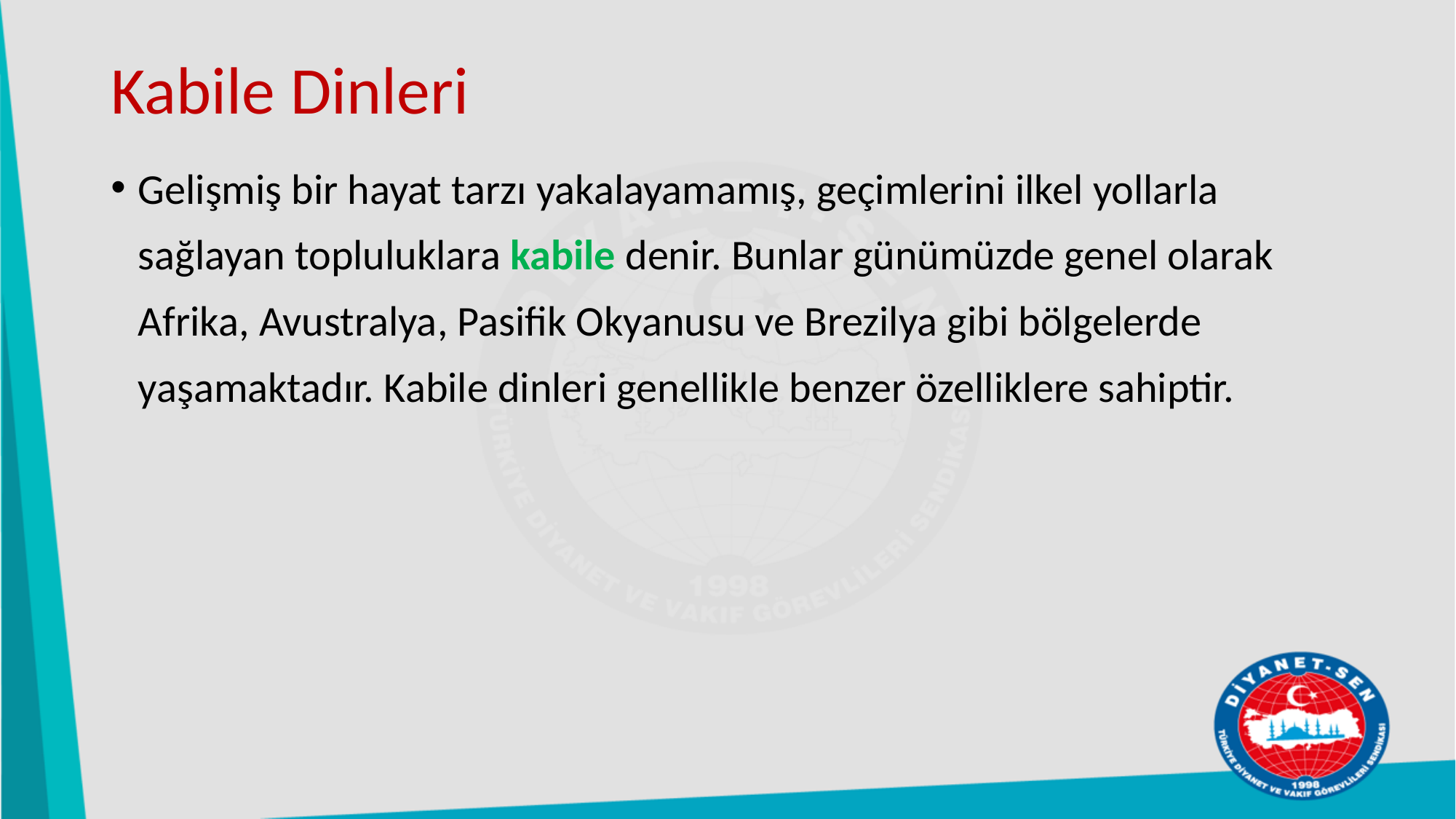

# Kabile Dinleri
Gelişmiş bir hayat tarzı yakalayamamış, geçimlerini ilkel yollarla sağlayan topluluklara kabile denir. Bunlar günümüzde genel olarak Afrika, Avustralya, Pasifik Okyanusu ve Brezilya gibi bölgelerde yaşamaktadır. Kabile dinleri genellikle benzer özelliklere sahiptir.